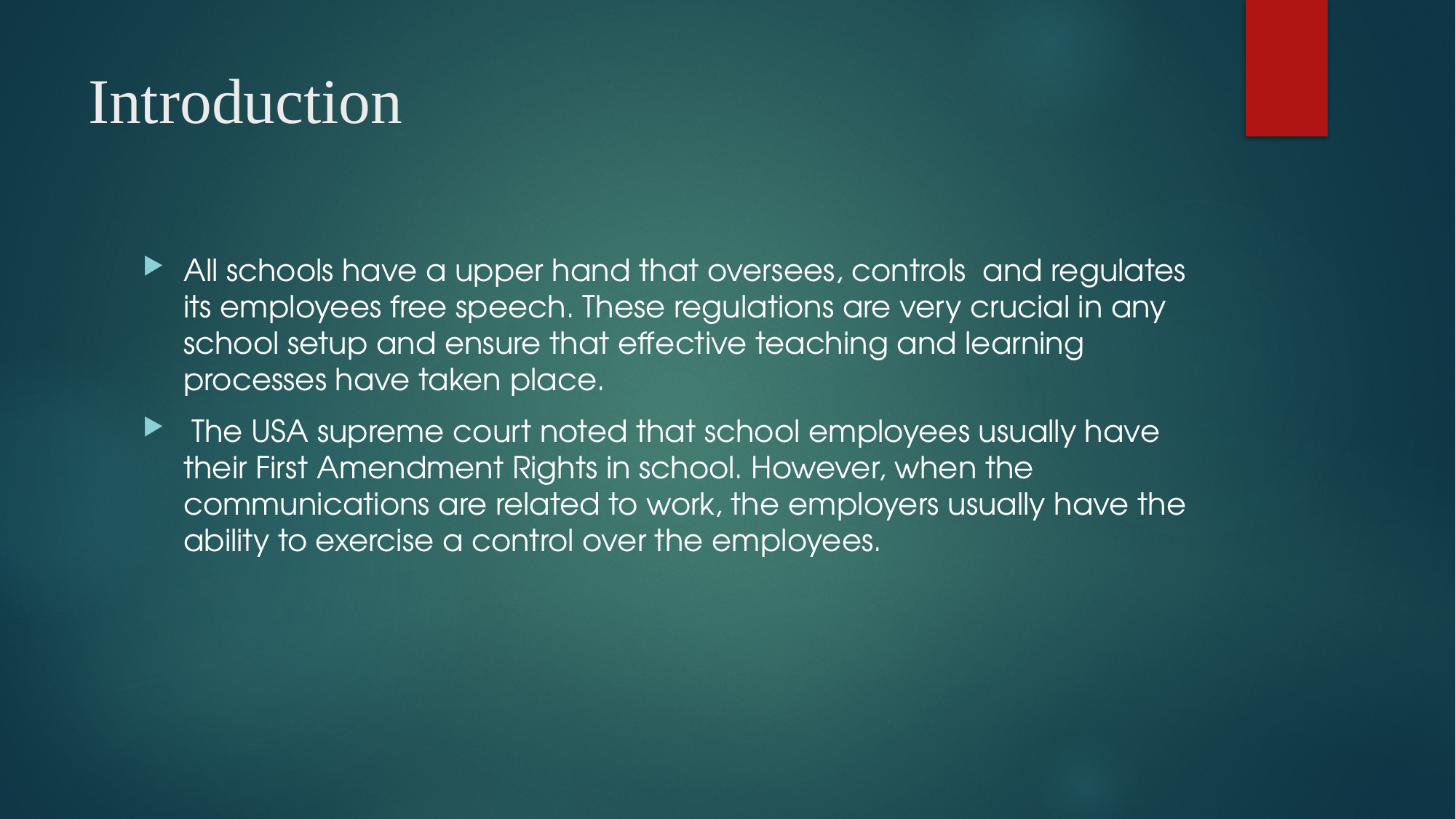

# Introduction
All schools have a upper hand that oversees, controls  and regulates its employees free speech. These regulations are very crucial in any school setup and ensure that effective teaching and learning processes have taken place.
 The USA supreme court noted that school employees usually have their First Amendment Rights in school. However, when the communications are related to work, the employers usually have the ability to exercise a control over the employees.